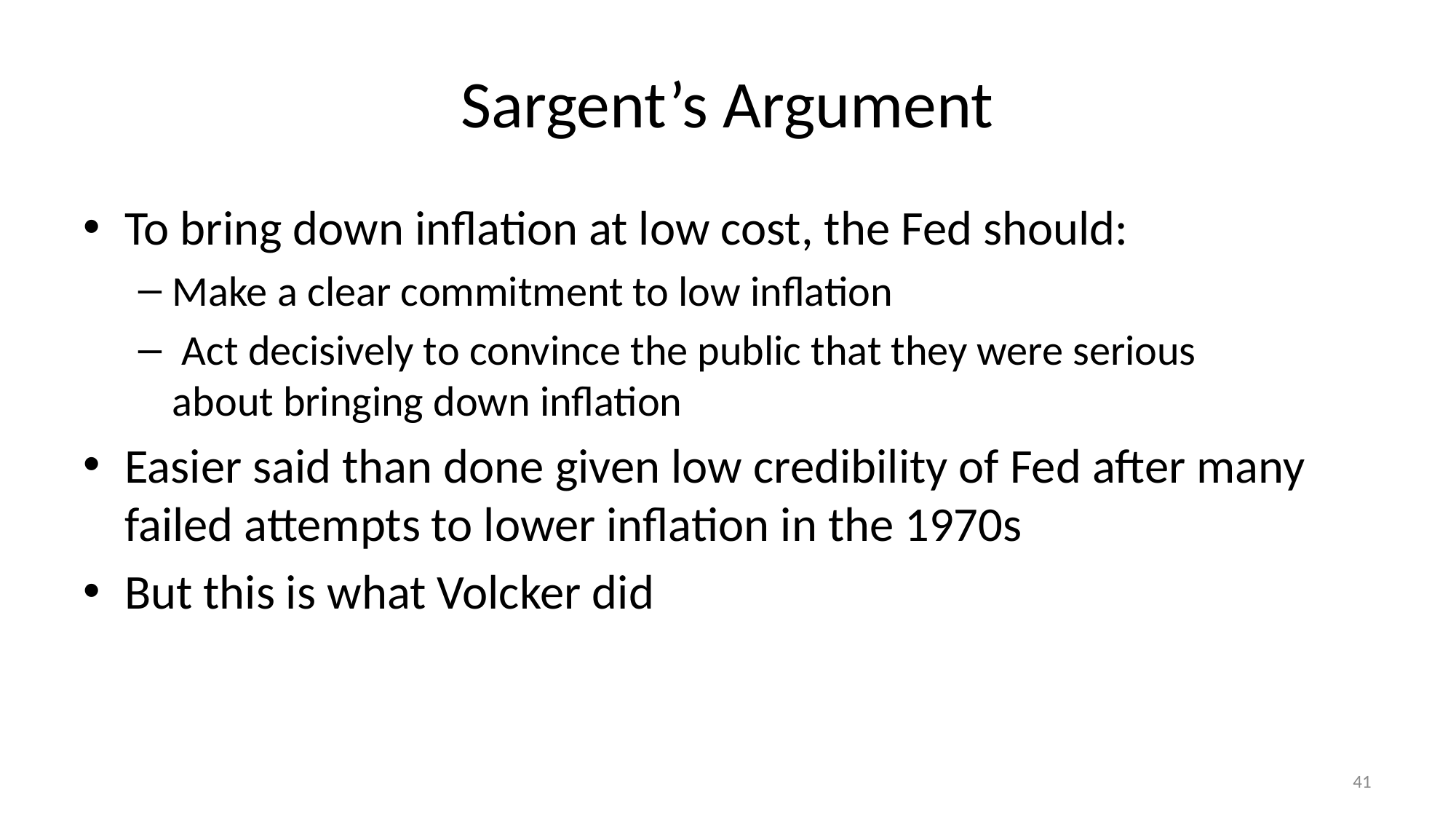

# Sargent’s Argument
To bring down inflation at low cost, the Fed should:
Make a clear commitment to low inflation
 Act decisively to convince the public that they were serious
about bringing down inflation
Easier said than done given low credibility of Fed after many failed attempts to lower inflation in the 1970s
But this is what Volcker did
41